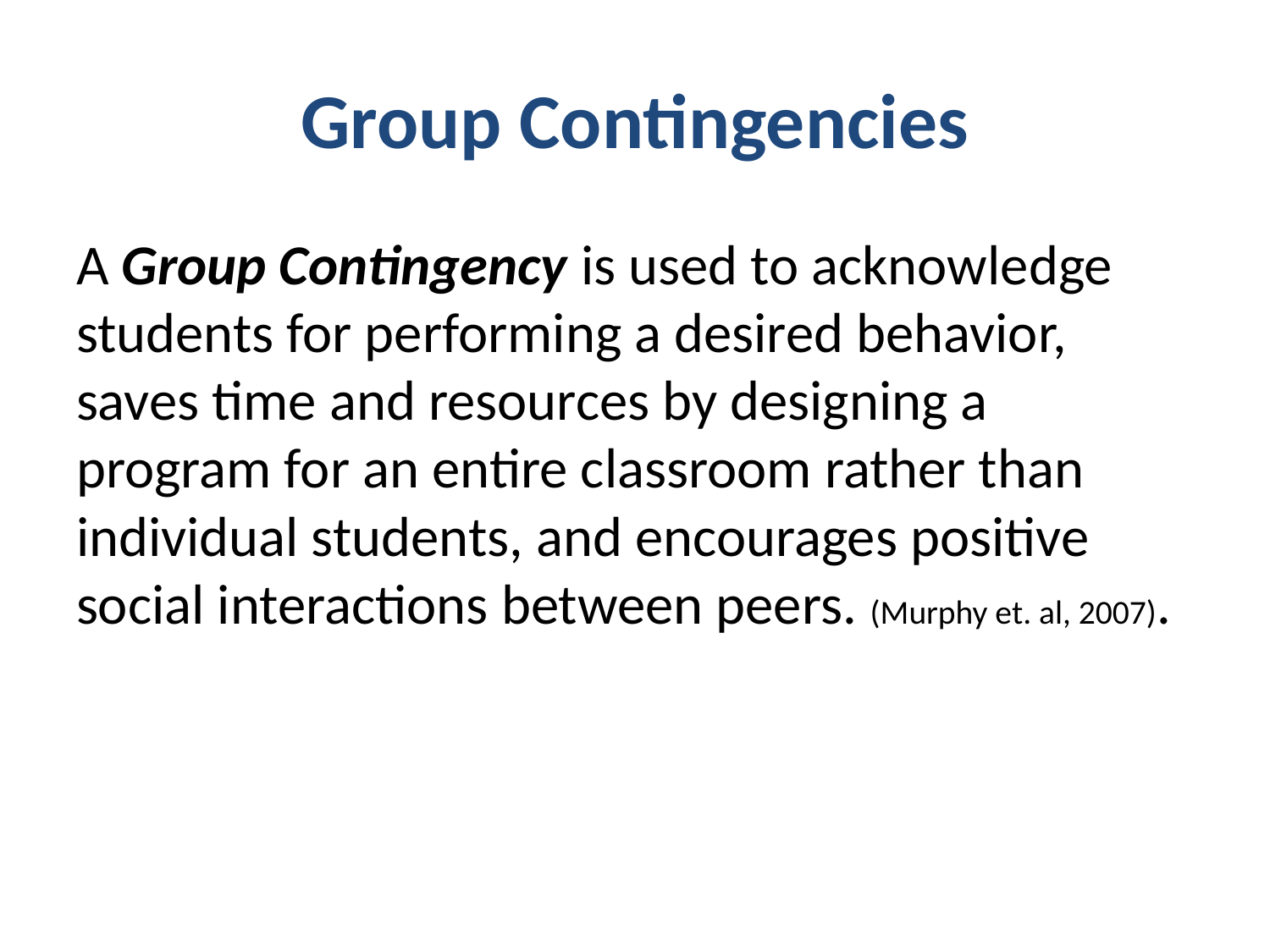

# Group Contingencies
A Group Contingency is used to acknowledge students for performing a desired behavior, saves time and resources by designing a program for an entire classroom rather than individual students, and encourages positive social interactions between peers. (Murphy et. al, 2007).